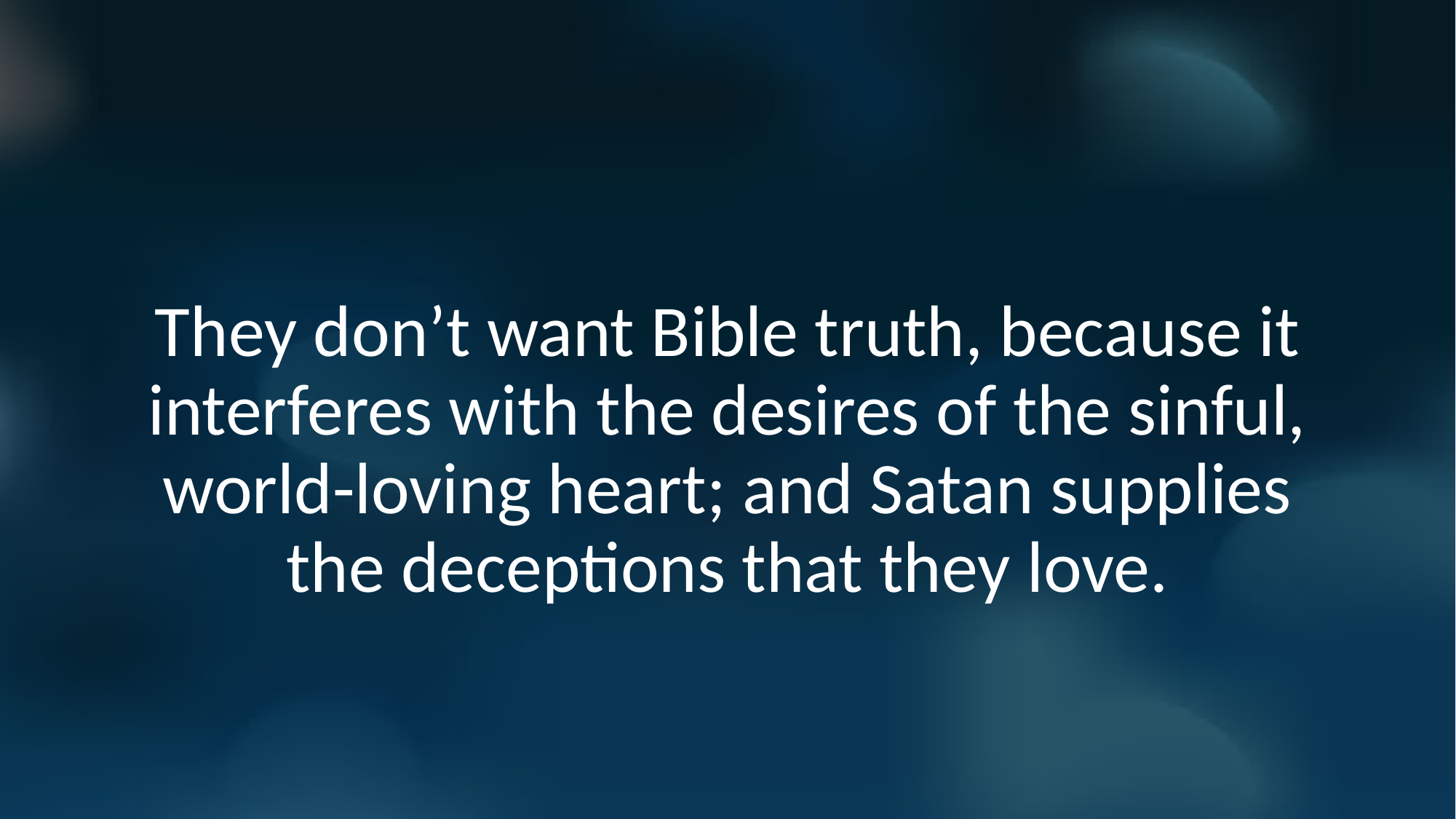

They don’t want Bible truth, because it interferes with the desires of the sinful, world-loving heart; and Satan supplies the deceptions that they love.